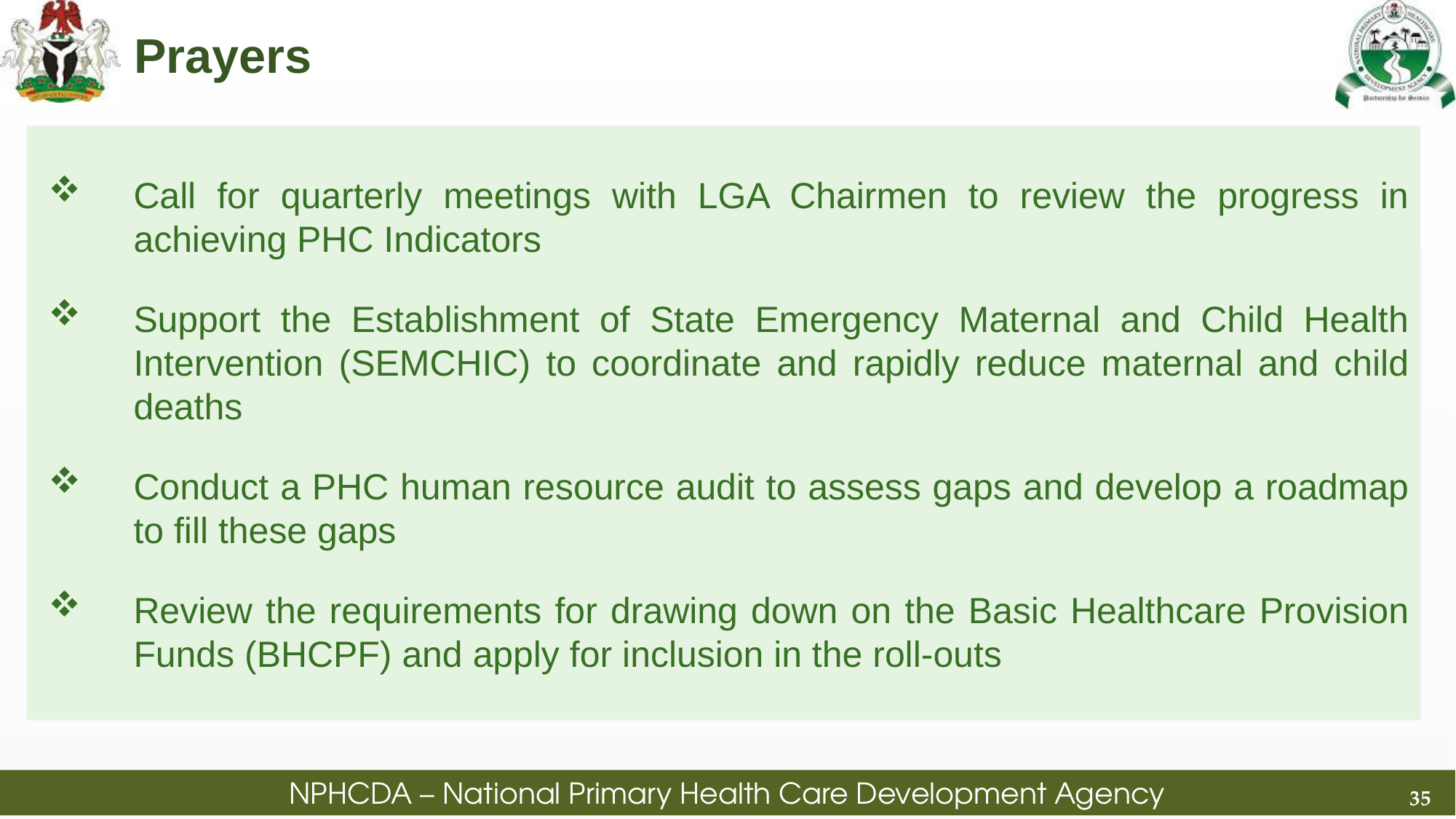

Prayers
Call for quarterly meetings with LGA Chairmen to review the progress in achieving PHC Indicators
Support the Establishment of State Emergency Maternal and Child Health Intervention (SEMCHIC) to coordinate and rapidly reduce maternal and child deaths
Conduct a PHC human resource audit to assess gaps and develop a roadmap to fill these gaps
Review the requirements for drawing down on the Basic Healthcare Provision Funds (BHCPF) and apply for inclusion in the roll-outs
35